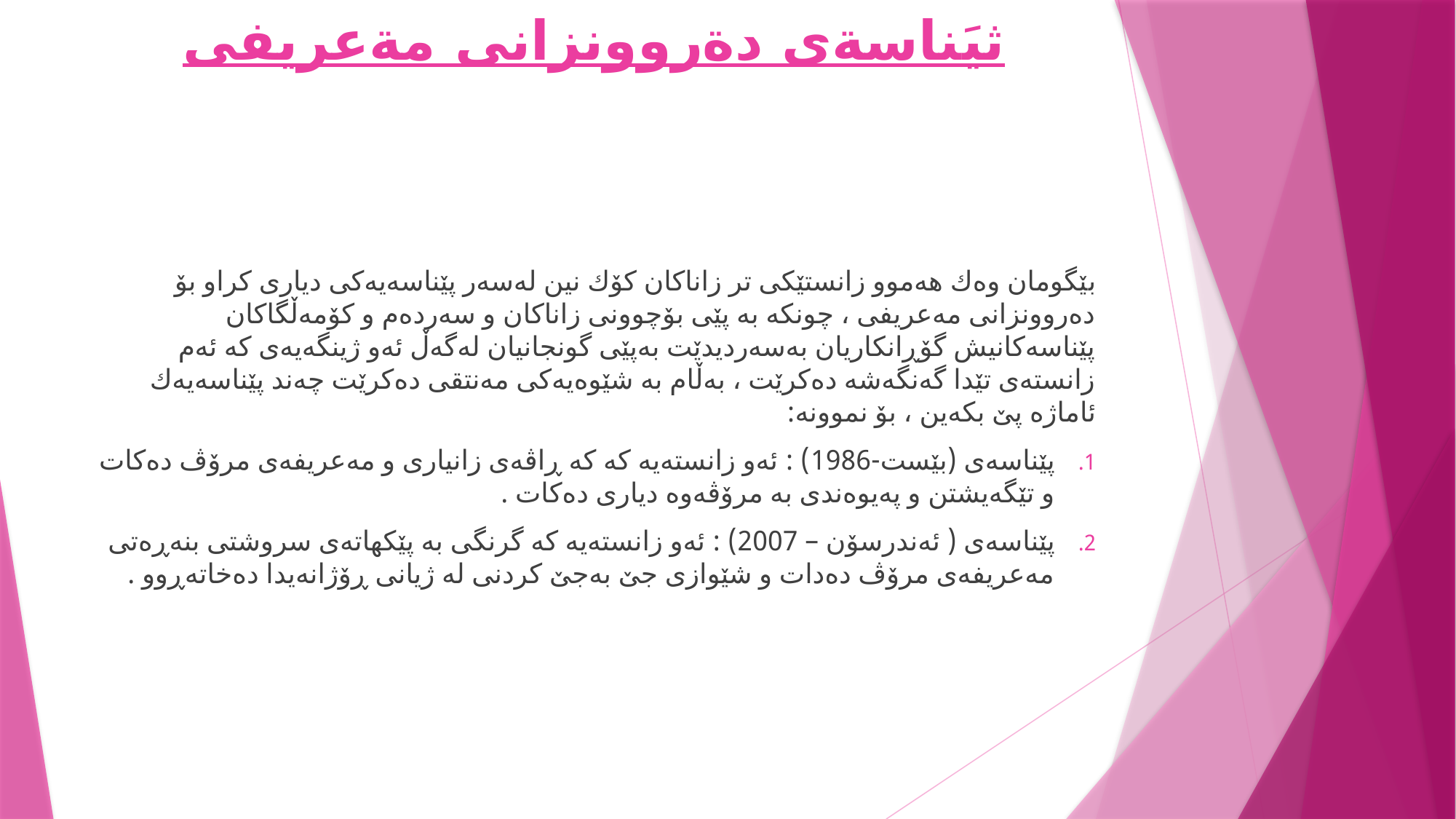

# ثيَناسةى دةروونزانى مةعريفى
بێگومان وەك هەموو زانستێكی تر زاناكان كۆك نین لەسەر پێناسەیەكی دیاری كراو بۆ دەروونزانی مەعریفی ، چونكە بە پێی بۆچوونی زاناكان و سەردەم و كۆمەڵگاكان پێناسەكانیش گۆڕانكاریان بەسەردیدێت بەپێی گونجانیان لەگەڵ ئەو ژینگەیەی كە ئەم زانستەی تێدا گەنگەشە دەكرێت ، بەڵام بە شێوەیەكی مەنتقی دەكرێت چەند پێناسەیەك ئاماژە پێ بكەین ، بۆ نموونە:
پێناسەی (بێست-1986) : ئەو زانستەیە كە كە ڕاڤەی زانیاری و مەعریفەی مرۆڤ دەكات و تێگەیشتن و پەیوەندی بە مرۆڤەوە دیاری دەكات .
پێناسەی ( ئەندرسۆن – 2007) : ئەو زانستەیە كە گرنگی بە پێكهاتەی سروشتی بنەڕەتی مەعریفەی مرۆڤ دەدات و شێوازی جێ بەجێ كردنی لە ژیانی ڕۆژانەیدا دەخاتەڕوو .